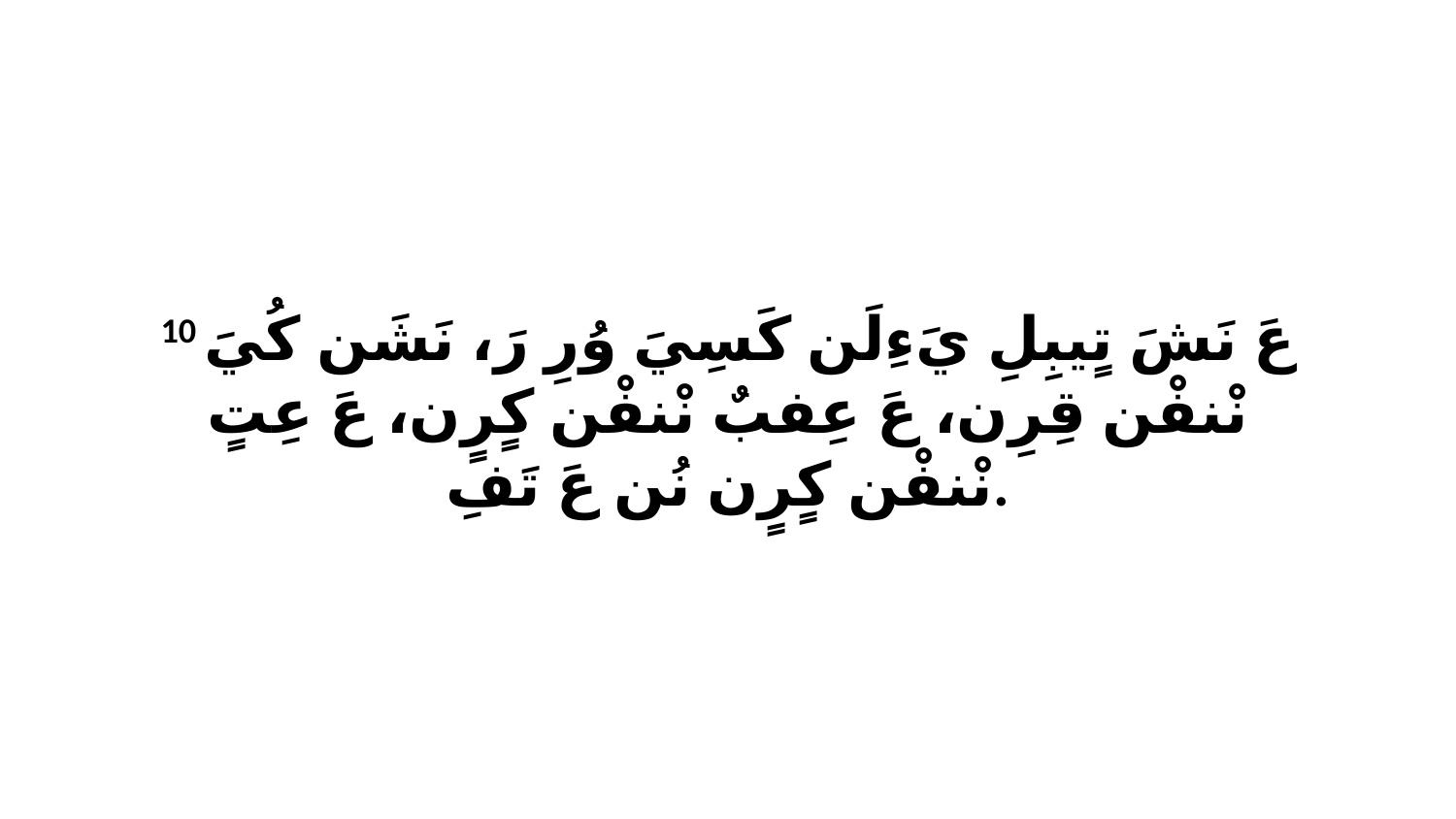

10 عَ نَشَ تٍيبِلِ يَءِلَن كَسِيَ وُرِ رَ، نَشَن كُيَ نْنفْن قِرِن، عَ عِفبٌ نْنفْن كٍرٍن، عَ عِتٍ نْنفْن كٍرٍن نُن عَ تَفِ.